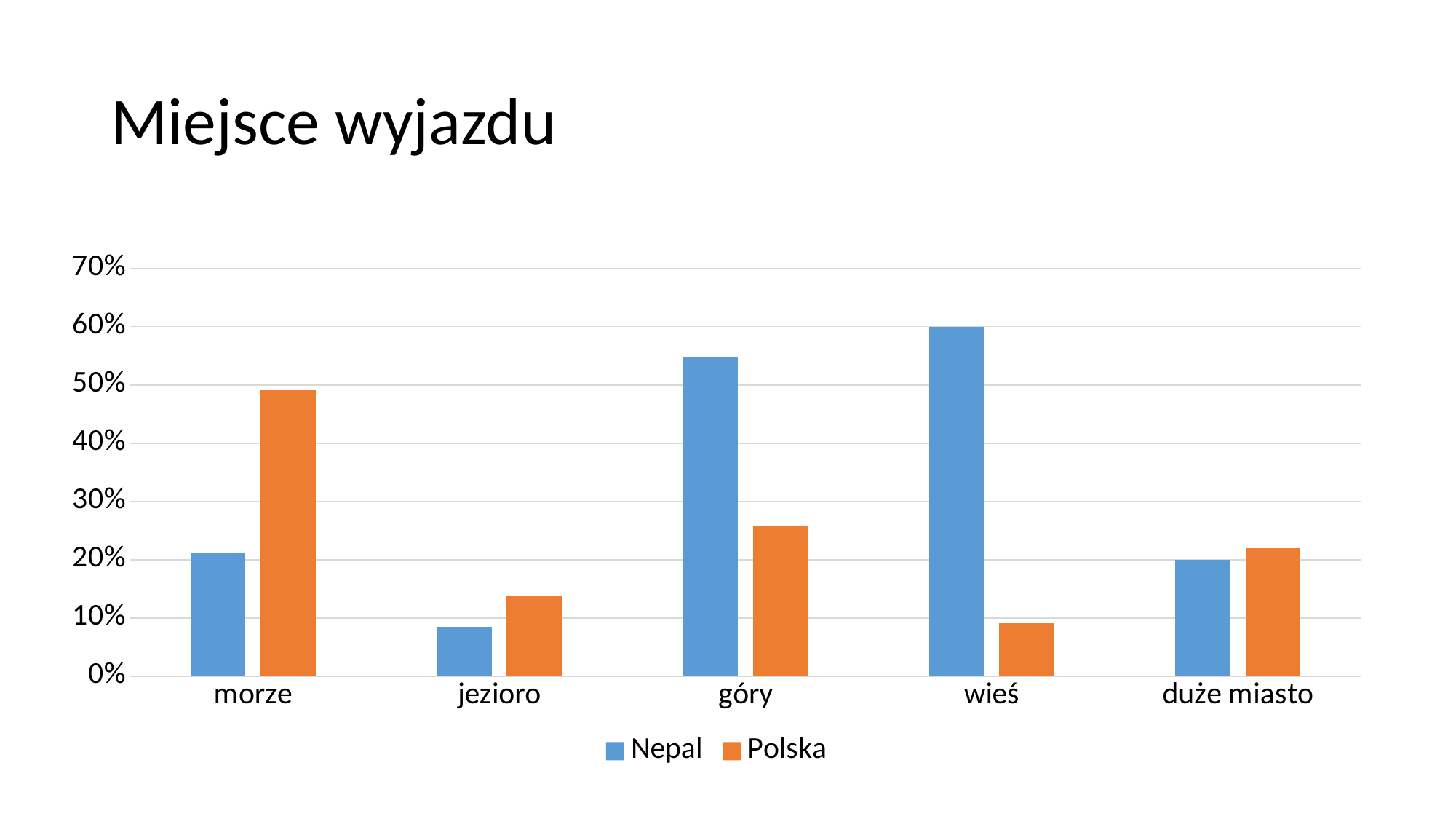

# Miejsce wyjazdu

### Chart

| Category | Nepal | Polska |
|---|---|---|
| morze | 0.21052631578947367 | 0.49111807732497387 |
| jezioro | 0.08421052631578947 | 0.13897596656217345 |
| góry | 0.5473684210526316 | 0.25705329153605017 |
| wieś | 0.6 | 0.09090909090909091 |
| duże miasto | 0.2 | 0.219435736677116 |